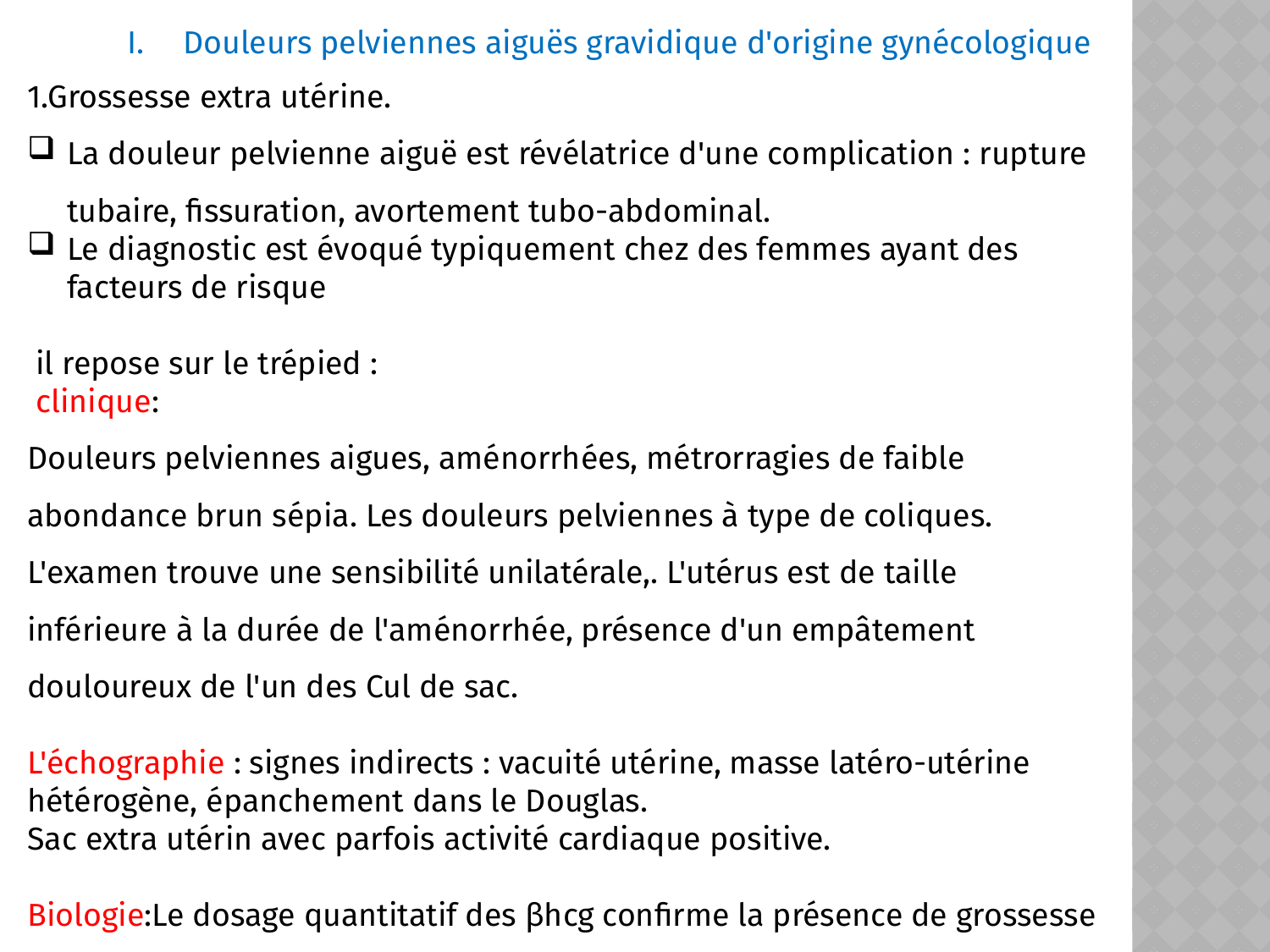

Douleurs pelviennes aiguës gravidique d'origine gynécologique
1.Grossesse extra utérine.
La douleur pelvienne aiguë est révélatrice d'une complication : rupture tubaire, fissuration, avortement tubo-abdominal.
Le diagnostic est évoqué typiquement chez des femmes ayant des facteurs de risque

 il repose sur le trépied :
 clinique:
Douleurs pelviennes aigues, aménorrhées, métrorragies de faible abondance brun sépia. Les douleurs pelviennes à type de coliques. L'examen trouve une sensibilité unilatérale,. L'utérus est de taille inférieure à la durée de l'aménorrhée, présence d'un empâtement douloureux de l'un des Cul de sac.

L'échographie : signes indirects : vacuité utérine, masse latéro-utérine hétérogène, épanchement dans le Douglas.
Sac extra utérin avec parfois activité cardiaque positive.

Biologie:Le dosage quantitatif des βhcg confirme la présence de grossesse